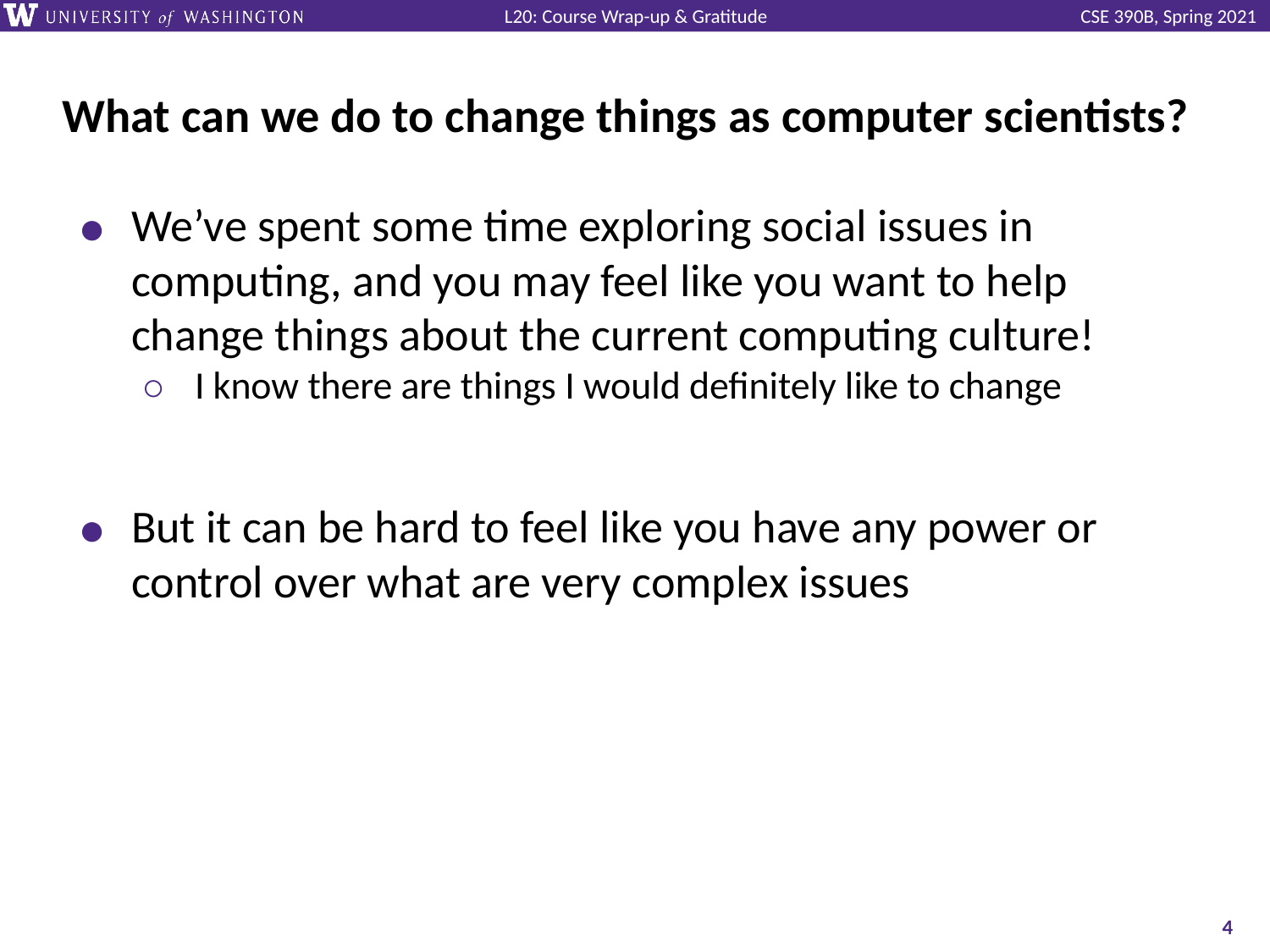

# What can we do to change things as computer scientists?
We’ve spent some time exploring social issues in computing, and you may feel like you want to help change things about the current computing culture!
I know there are things I would definitely like to change

But it can be hard to feel like you have any power or control over what are very complex issues
4